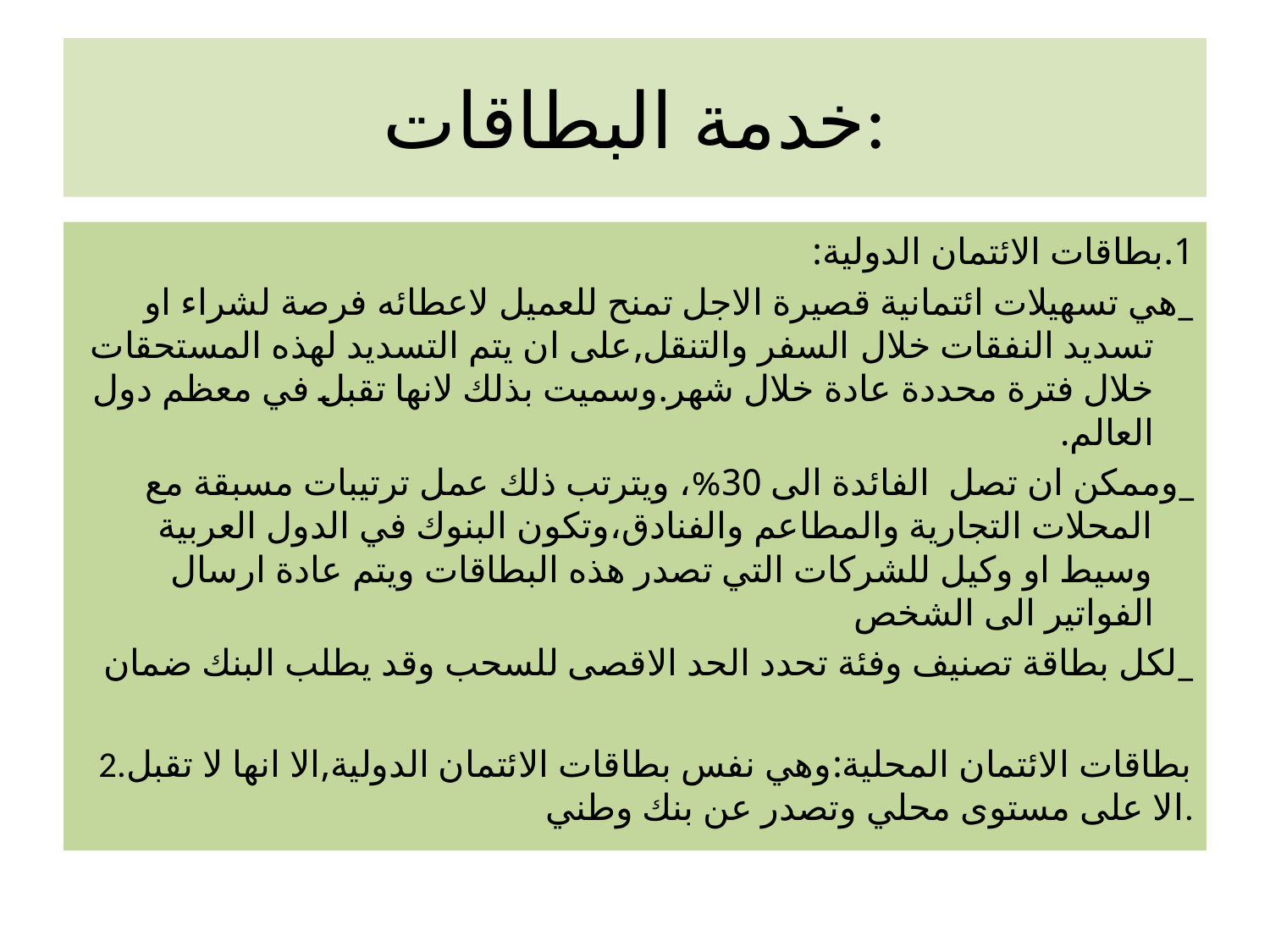

# خدمة البطاقات:
1.بطاقات الائتمان الدولية:
_هي تسهيلات ائتمانية قصيرة الاجل تمنح للعميل لاعطائه فرصة لشراء او تسديد النفقات خلال السفر والتنقل,على ان يتم التسديد لهذه المستحقات خلال فترة محددة عادة خلال شهر.وسميت بذلك لانها تقبل في معظم دول العالم.
_وممكن ان تصل  الفائدة الى 30%، ويترتب ذلك عمل ترتيبات مسبقة مع المحلات التجارية والمطاعم والفنادق،وتكون البنوك في الدول العربية وسيط او وكيل للشركات التي تصدر هذه البطاقات ويتم عادة ارسال الفواتير الى الشخص
_لكل بطاقة تصنيف وفئة تحدد الحد الاقصى للسحب وقد يطلب البنك ضمان

2.بطاقات الائتمان المحلية:وهي نفس بطاقات الائتمان الدولية,الا انها لا تقبل الا على مستوى محلي وتصدر عن بنك وطني.